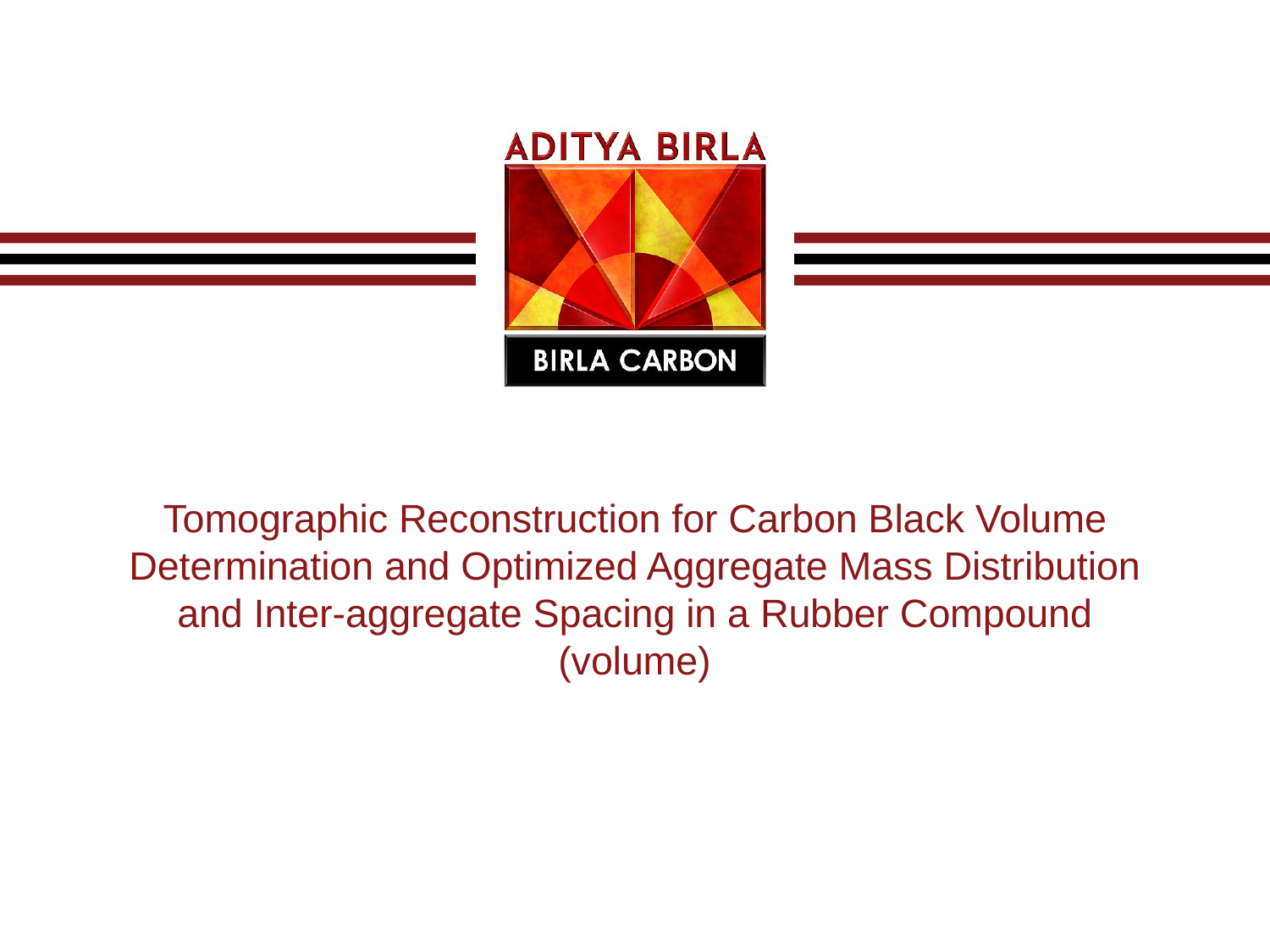

# Tomographic Reconstruction for Carbon Black Volume Determination and Optimized Aggregate Mass Distribution and Inter-aggregate Spacing in a Rubber Compound (volume)